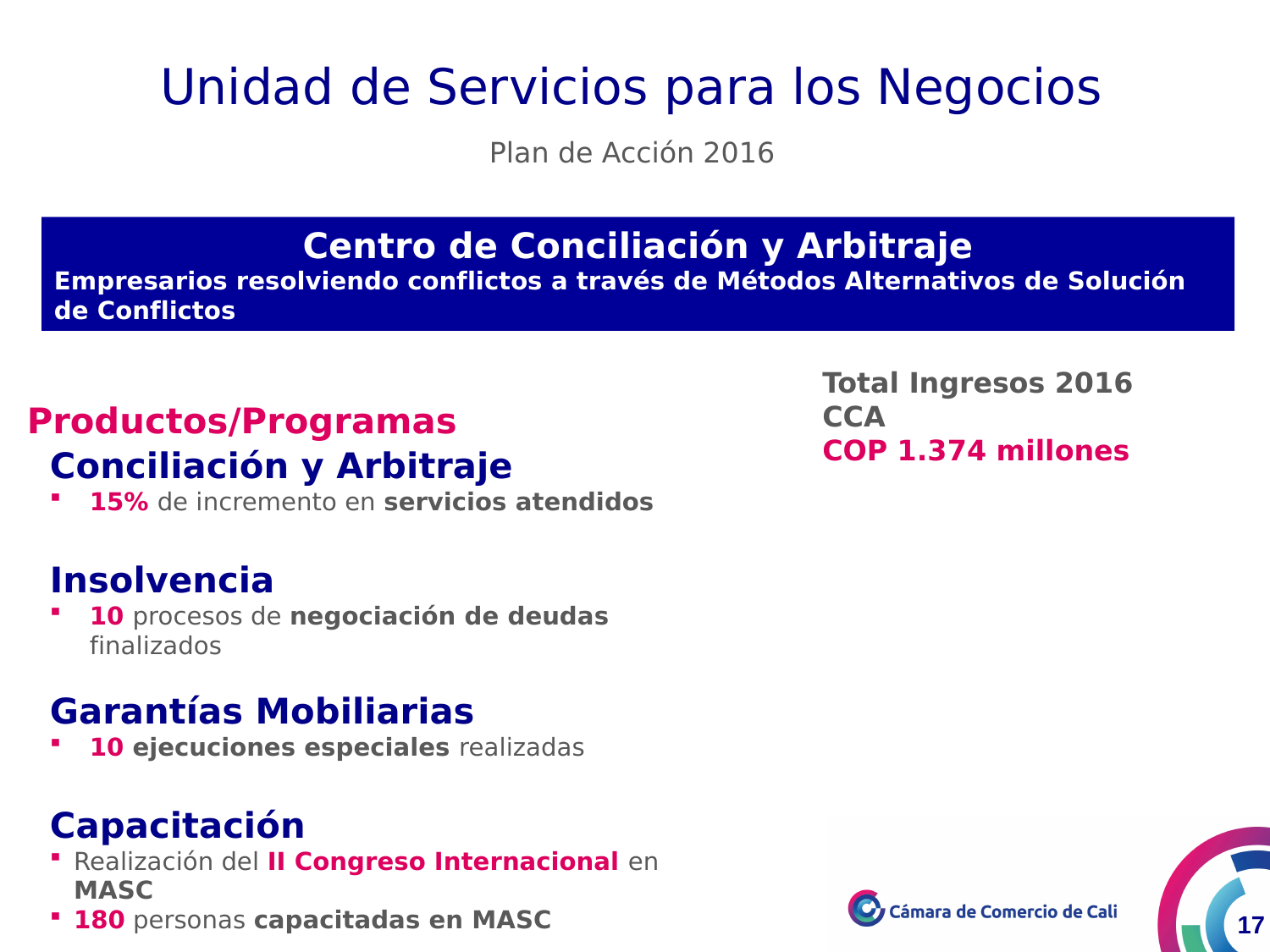

Unidad de Servicios para los Negocios
Plan de Acción 2016
Centro de Conciliación y Arbitraje
Empresarios resolviendo conflictos a través de Métodos Alternativos de Solución de Conflictos
Total Ingresos 2016
CCA
COP 1.374 millones
Productos/Programas

Conciliación y Arbitraje
15% de incremento en servicios atendidos

Insolvencia
10 procesos de negociación de deudas finalizados

Garantías Mobiliarias
10 ejecuciones especiales realizadas

Capacitación
Realización del II Congreso Internacional en MASC
180 personas capacitadas en MASC